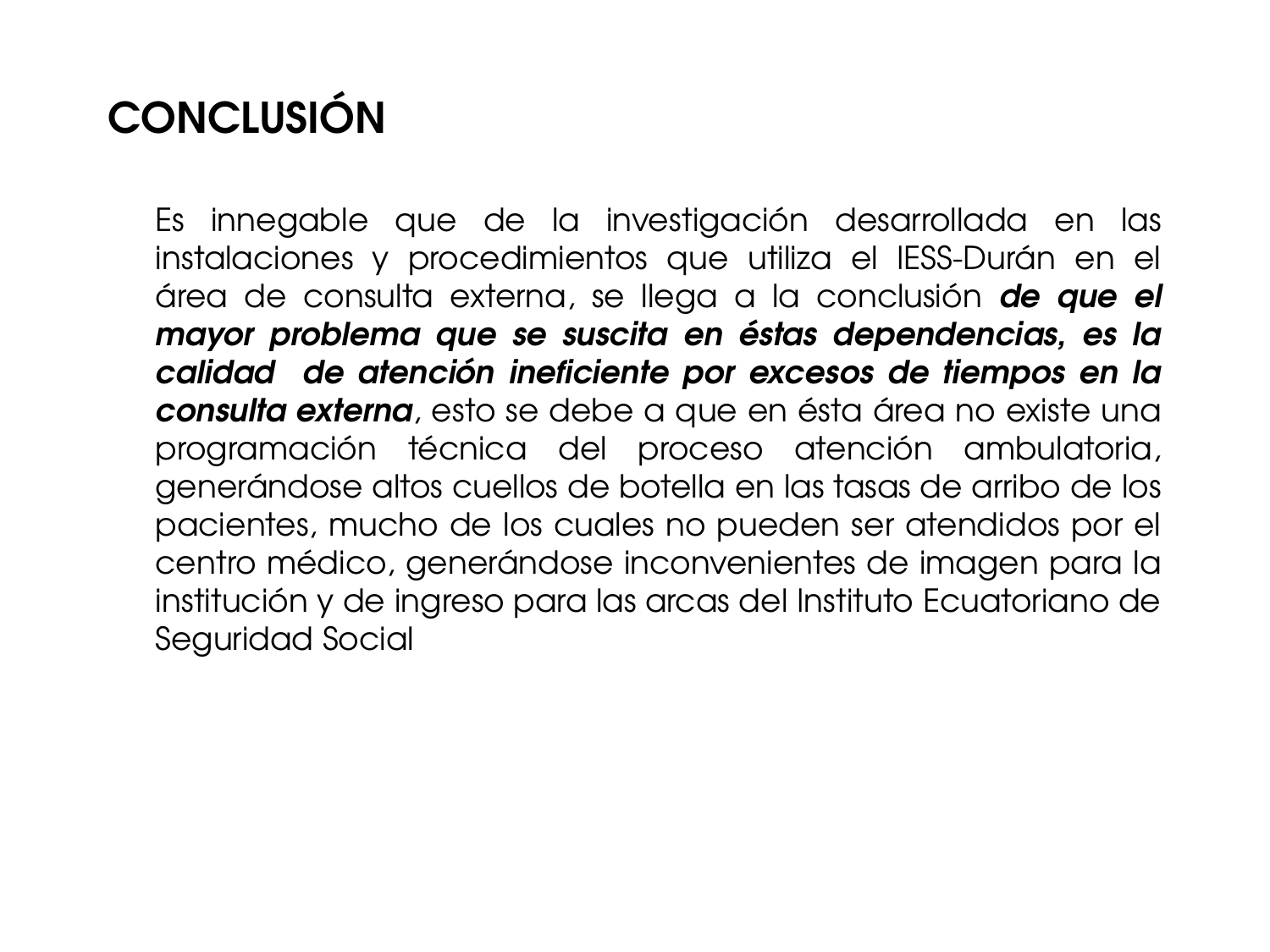

# CONCLUSIÓN

	Es innegable que de la investigación desarrollada en las instalaciones y procedimientos que utiliza el IESS-Durán en el área de consulta externa, se llega a la conclusión de que el mayor problema que se suscita en éstas dependencias, es la calidad  de atención ineficiente por excesos de tiempos en la consulta externa, esto se debe a que en ésta área no existe una programación técnica del proceso atención ambulatoria, generándose altos cuellos de botella en las tasas de arribo de los pacientes, mucho de los cuales no pueden ser atendidos por el centro médico, generándose inconvenientes de imagen para la institución y de ingreso para las arcas del Instituto Ecuatoriano de Seguridad Social